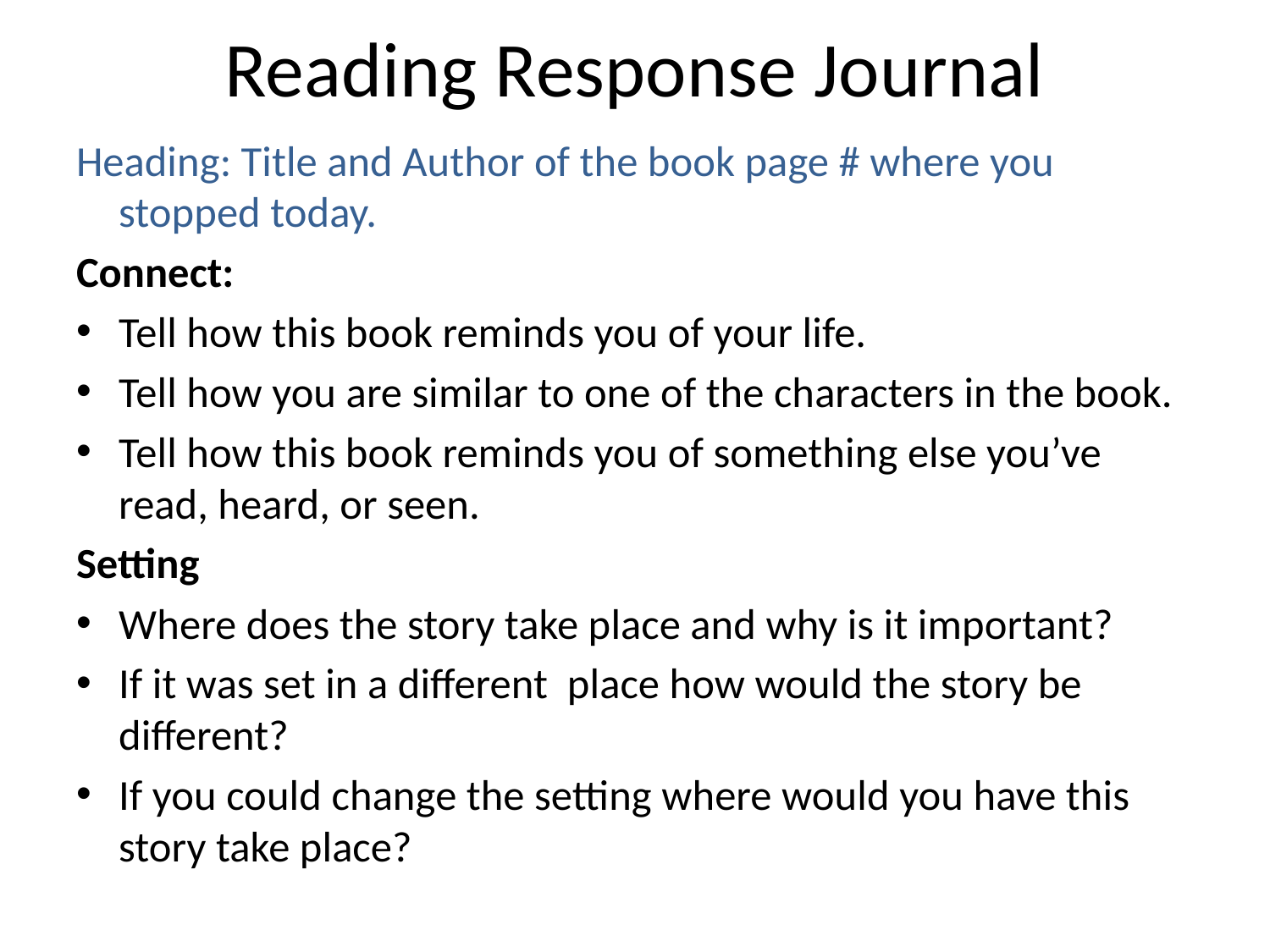

# Reading Response Journal
Heading: Title and Author of the book page # where you stopped today.
Connect:
Tell how this book reminds you of your life.
Tell how you are similar to one of the characters in the book.
Tell how this book reminds you of something else you’ve read, heard, or seen.
Setting
Where does the story take place and why is it important?
If it was set in a different  place how would the story be different?
If you could change the setting where would you have this story take place?